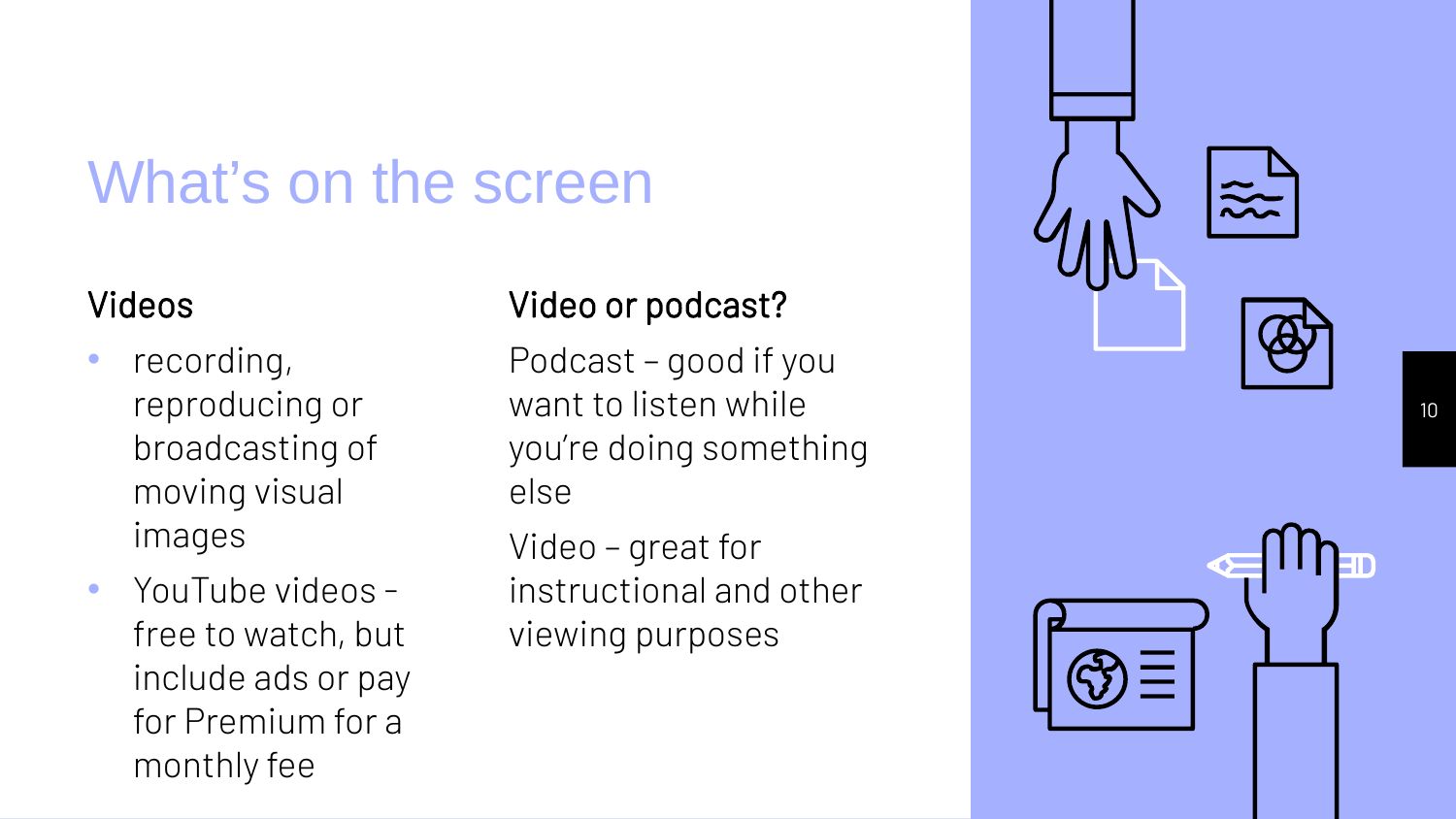

# What’s on the screen
Videos
recording, reproducing or broadcasting of moving visual images
YouTube videos - free to watch, but include ads or pay for Premium for a monthly fee
Video or podcast?
Podcast – good if you want to listen while you’re doing something else
Video – great for instructional and other viewing purposes

10